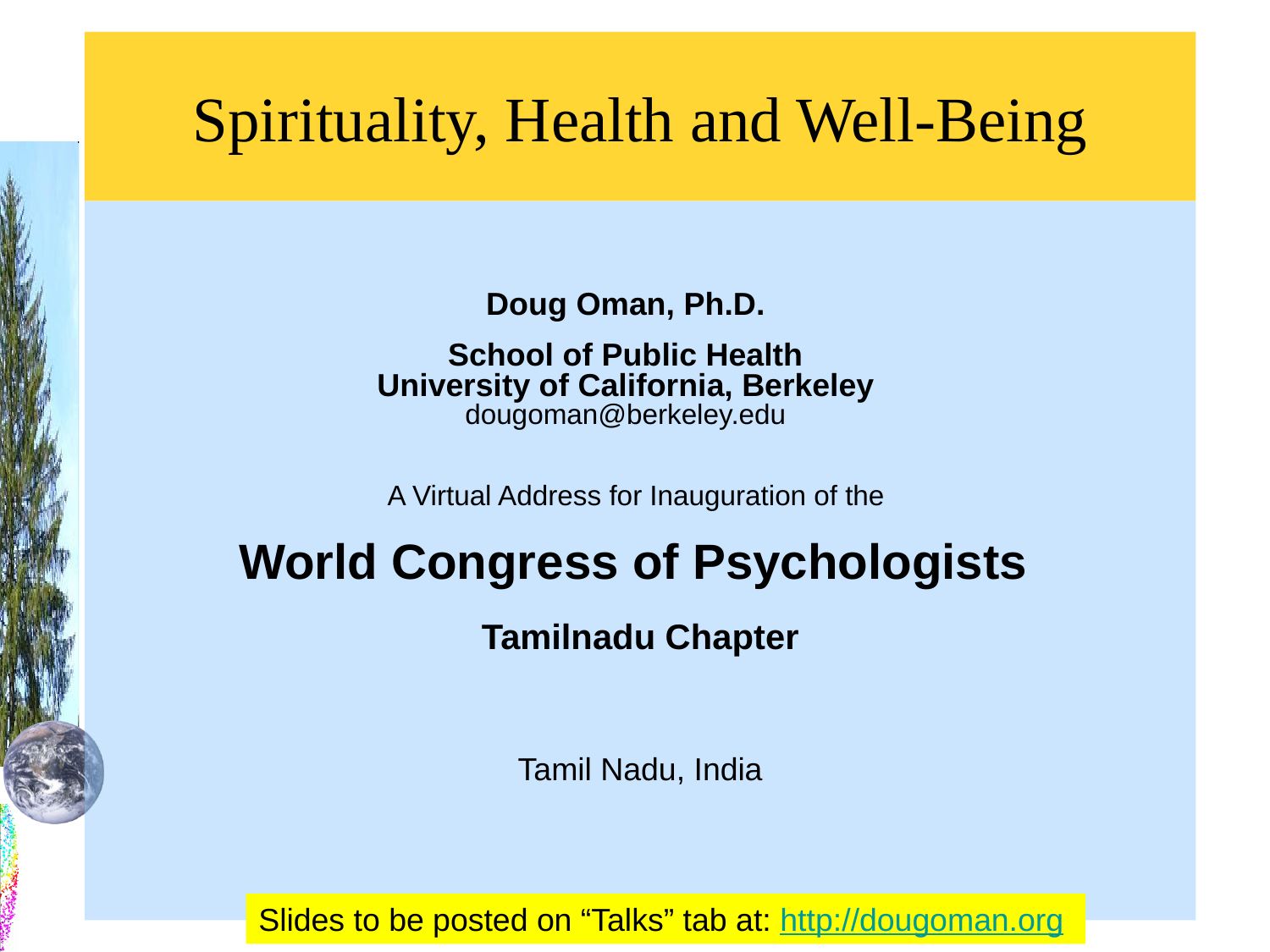

# Spirituality, Health and Well-Being

A Virtual Address for Inauguration of the
World Congress of Psychologists
Tamilnadu Chapter

Tamil Nadu, India
Doug Oman, Ph.D.

School of Public Health
University of California, Berkeley
dougoman@berkeley.edu

Slides to be posted on “Talks” tab at: http://dougoman.org